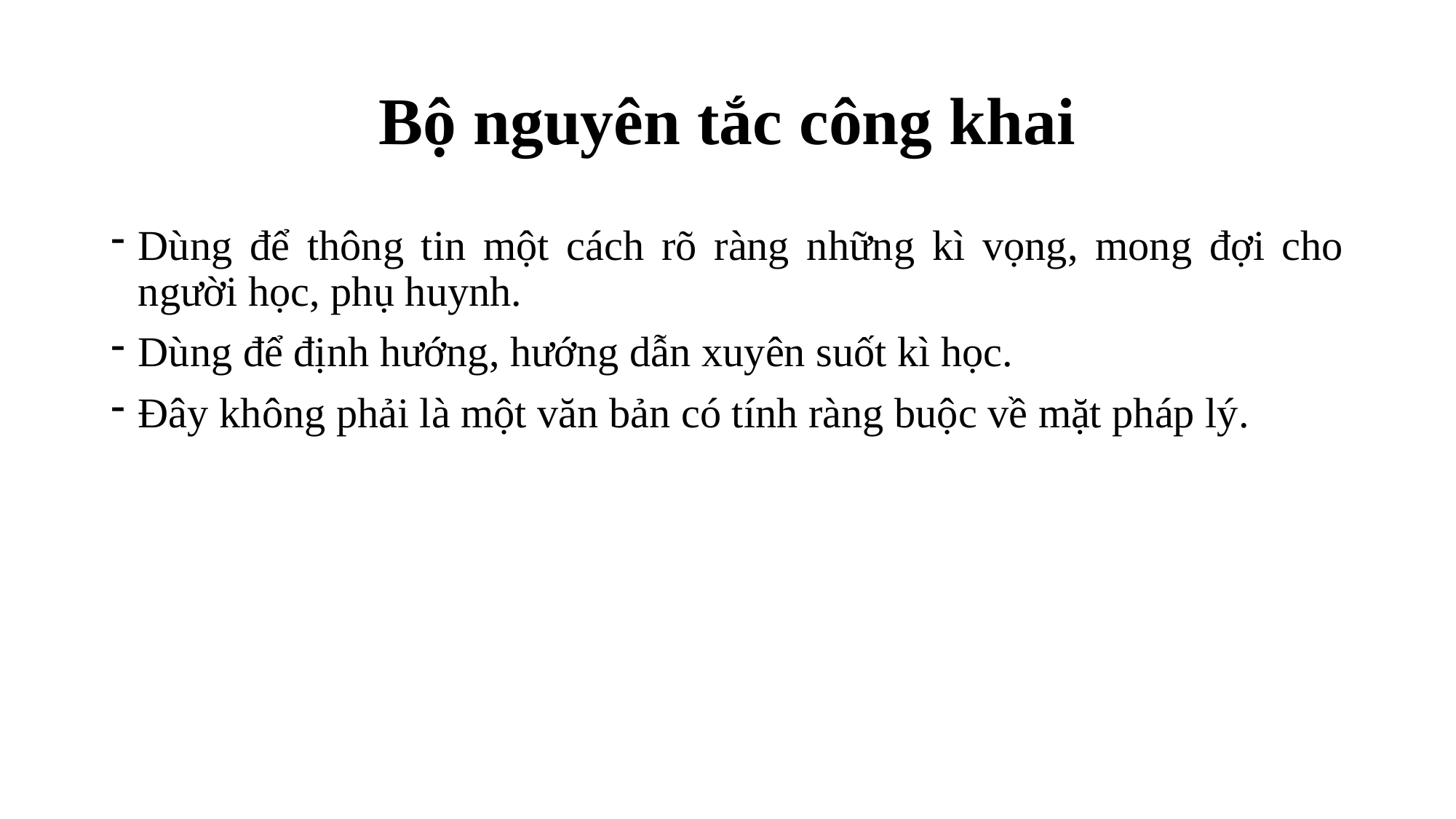

# Bộ nguyên tắc công khai
Dùng để thông tin một cách rõ ràng những kì vọng, mong đợi cho người học, phụ huynh.
Dùng để định hướng, hướng dẫn xuyên suốt kì học.
Đây không phải là một văn bản có tính ràng buộc về mặt pháp lý.